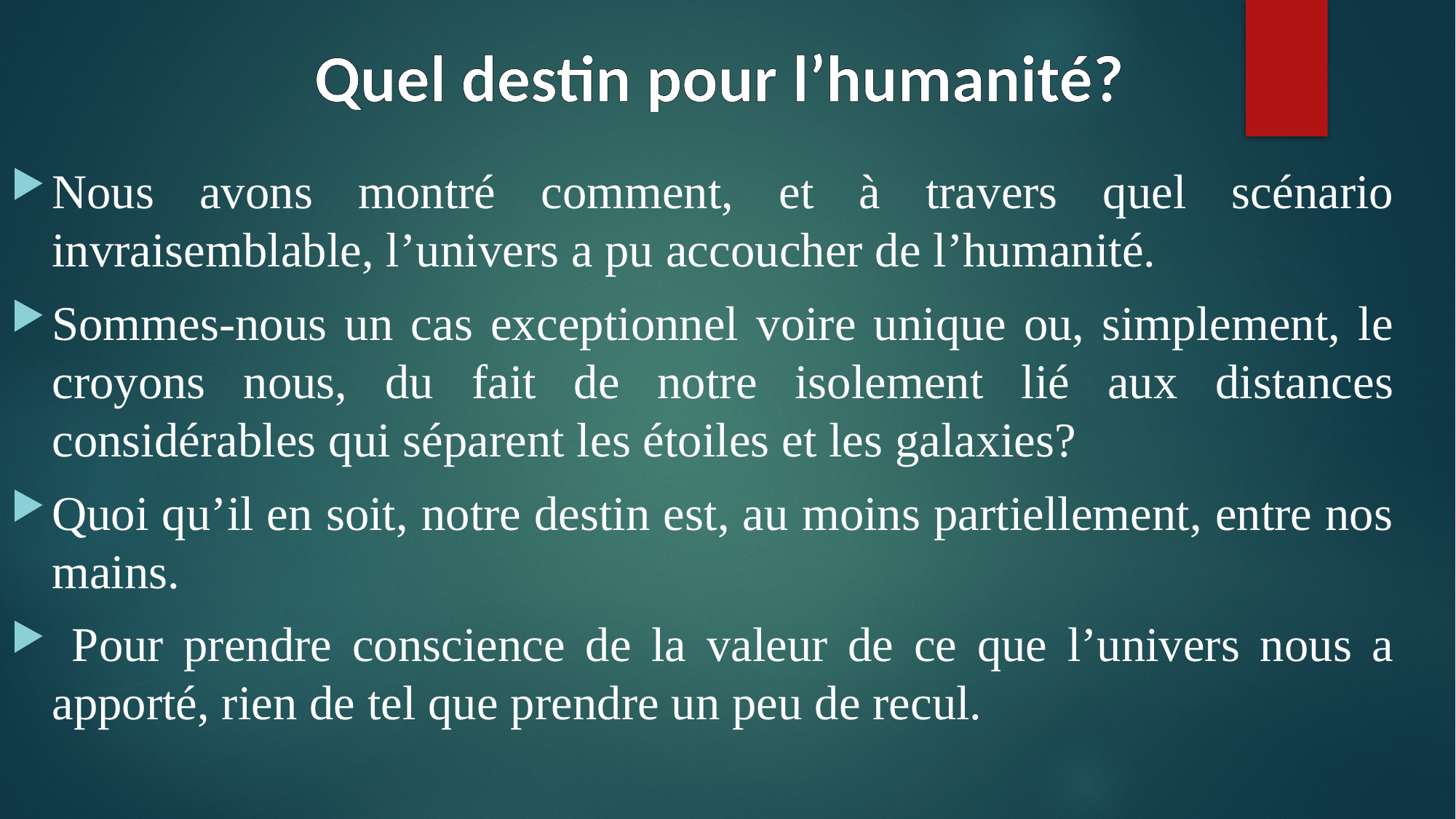

Quel destin pour l’humanité?
Nous avons montré comment, et à travers quel scénario invraisemblable, l’univers a pu accoucher de l’humanité.
Sommes-nous un cas exceptionnel voire unique ou, simplement, le croyons nous, du fait de notre isolement lié aux distances considérables qui séparent les étoiles et les galaxies?
Quoi qu’il en soit, notre destin est, au moins partiellement, entre nos mains.
 Pour prendre conscience de la valeur de ce que l’univers nous a apporté, rien de tel que prendre un peu de recul.